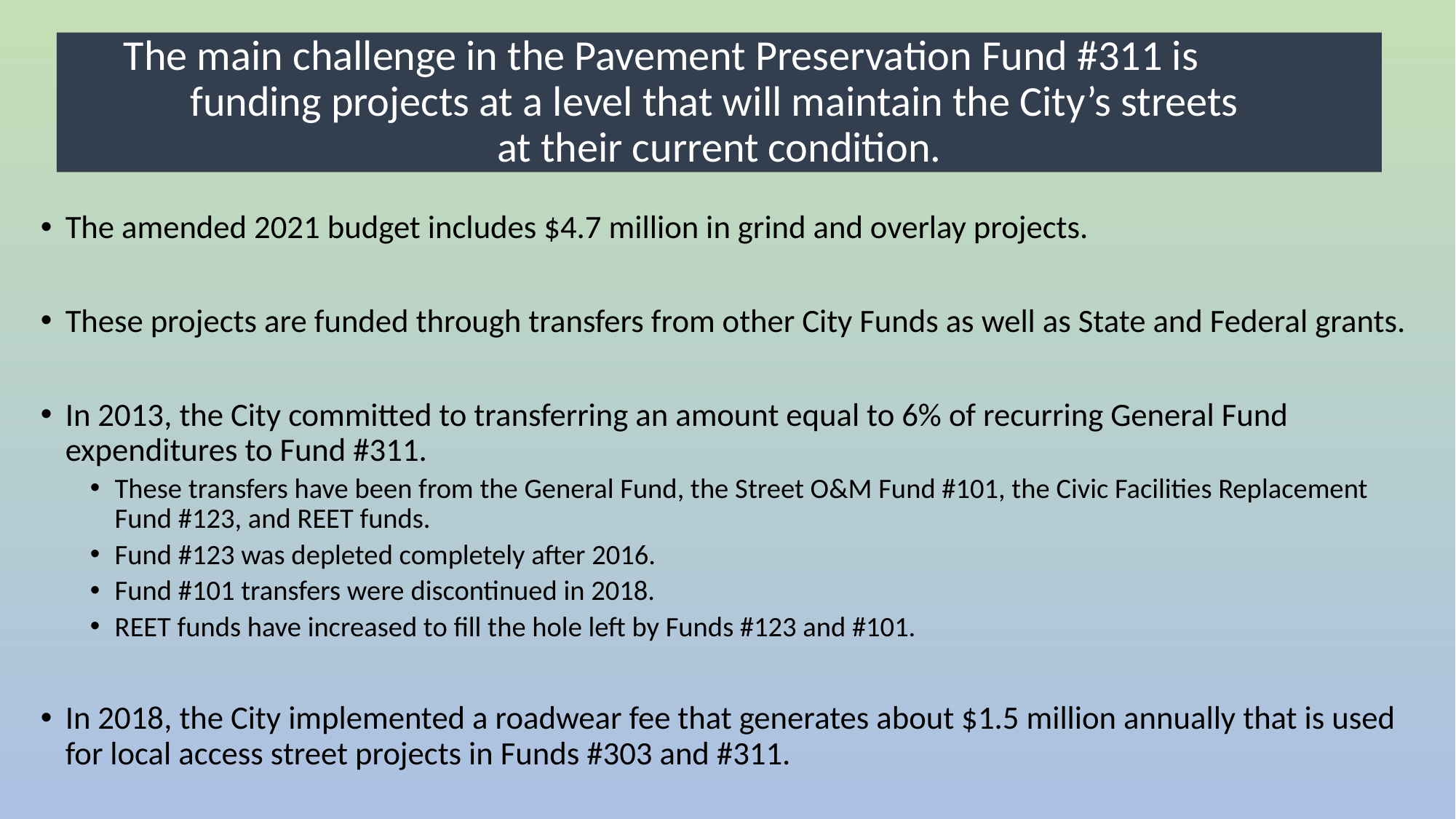

# The main challenge in the Pavement Preservation Fund #311 is             funding projects at a level that will maintain the City’s streets at their current condition.
The amended 2021 budget includes $4.7 million in grind and overlay projects.

These projects are funded through transfers from other City Funds as well as State and Federal grants.

In 2013, the City committed to transferring an amount equal to 6% of recurring General Fund expenditures to Fund #311.
These transfers have been from the General Fund, the Street O&M Fund #101, the Civic Facilities Replacement Fund #123, and REET funds.
Fund #123 was depleted completely after 2016.
Fund #101 transfers were discontinued in 2018.
REET funds have increased to fill the hole left by Funds #123 and #101.

In 2018, the City implemented a roadwear fee that generates about $1.5 million annually that is used for local access street projects in Funds #303 and #311.